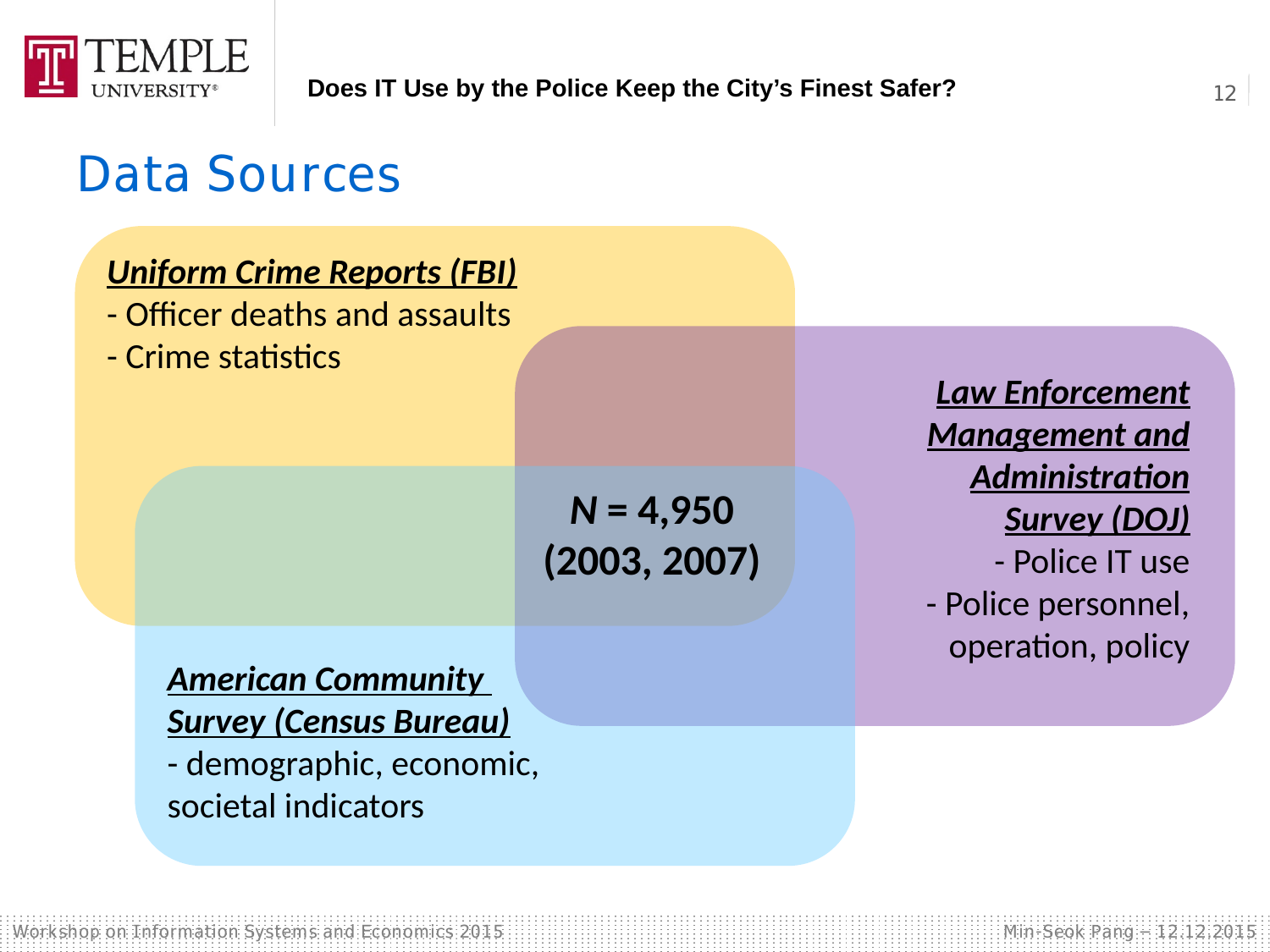

Data Sources

Uniform Crime Reports (FBI)
- Officer deaths and assaults
- Crime statistics

Law Enforcement Management and Administration Survey (DOJ)
- Police IT use
- Police personnel, operation, policy

N = 4,950
(2003, 2007)
American Community
Survey (Census Bureau)
- demographic, economic, societal indicators